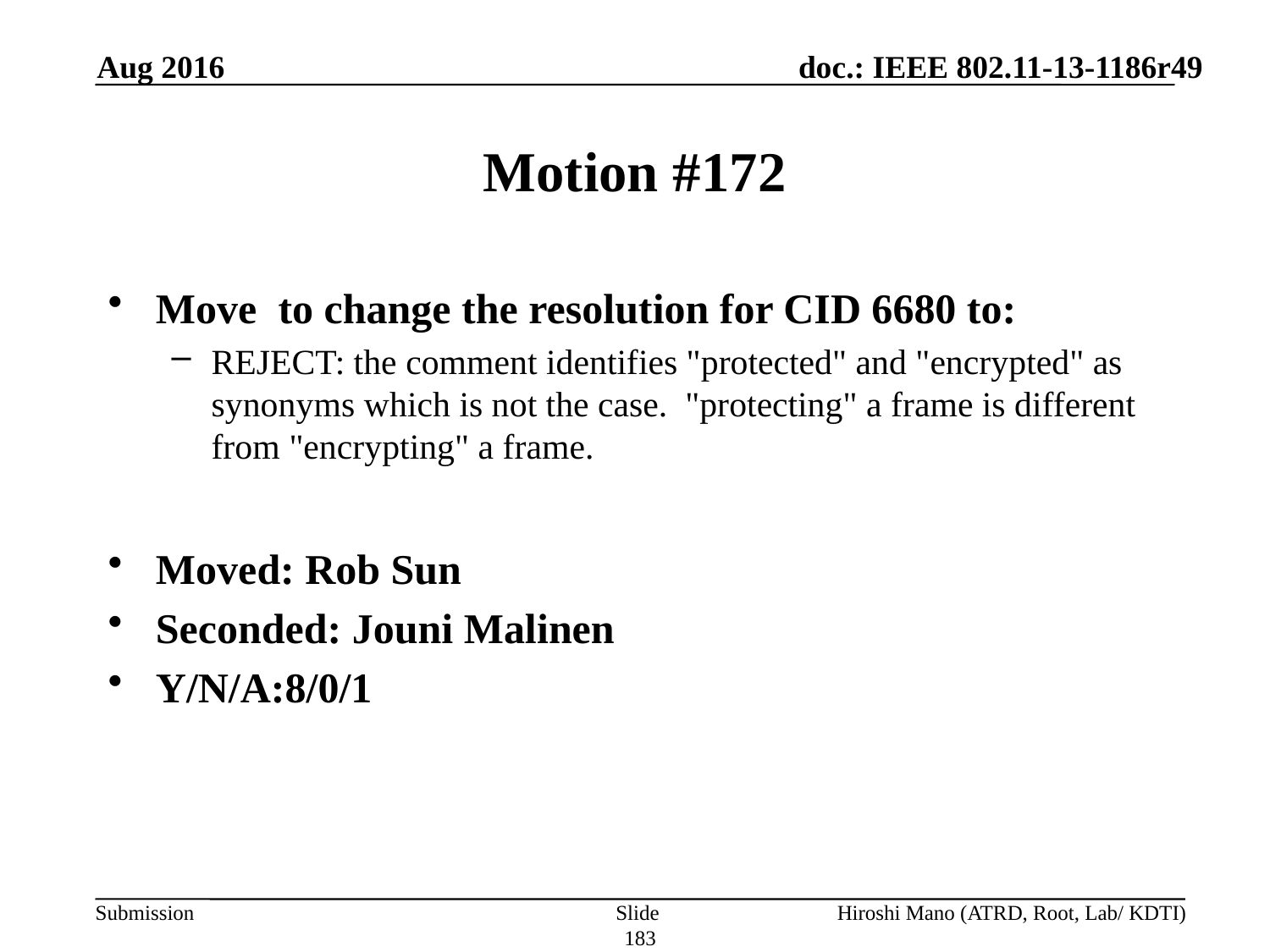

Aug 2016
# Motion #172
Move  to change the resolution for CID 6680 to:
REJECT: the comment identifies "protected" and "encrypted" as synonyms which is not the case.  "protecting" a frame is different from "encrypting" a frame.

Moved: Rob Sun
Seconded: Jouni Malinen
Y/N/A:8/0/1

Slide 183
Hiroshi Mano (ATRD, Root, Lab/ KDTI)